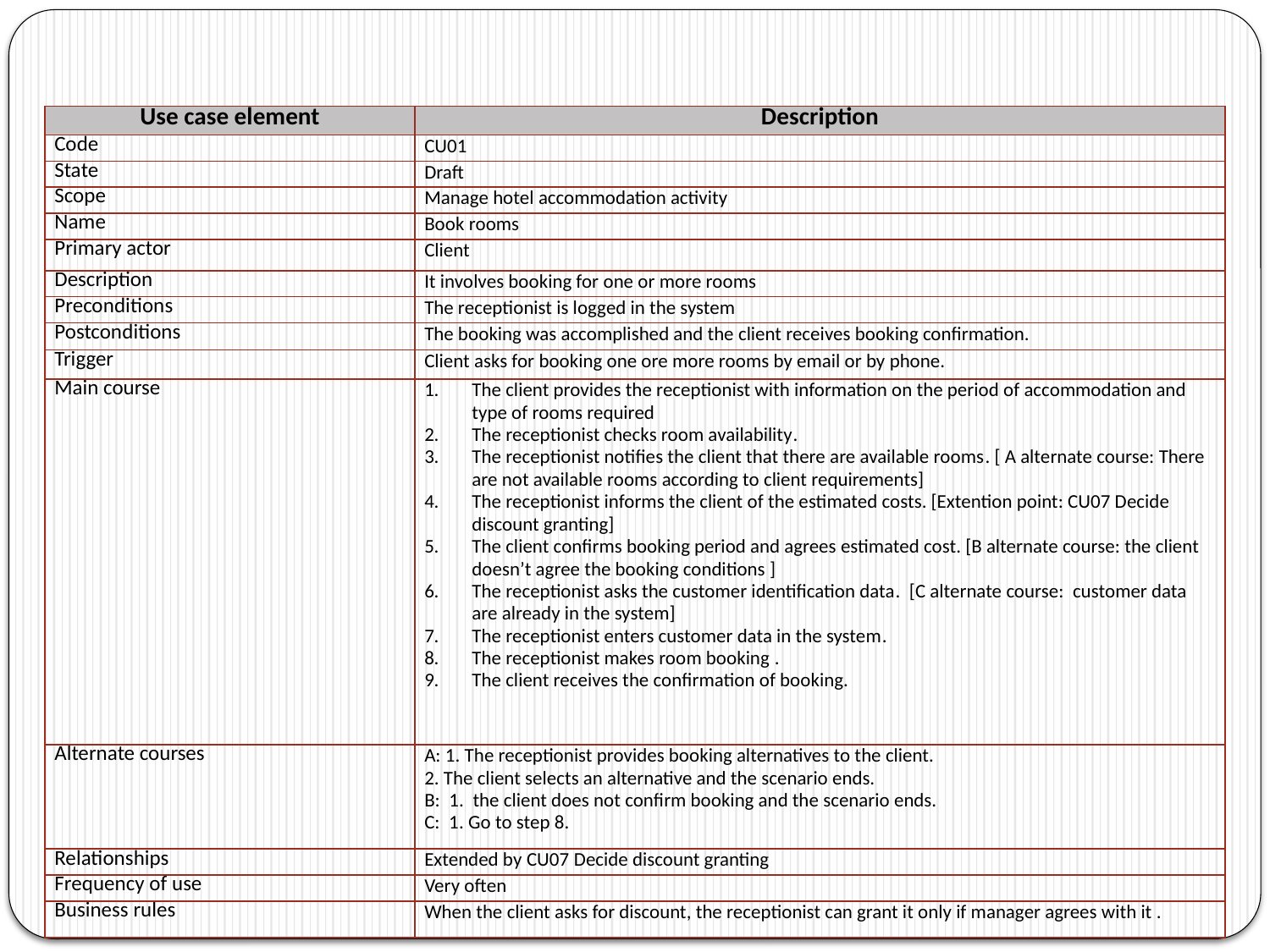

| Use case element | Description |
| --- | --- |
| Code | CU01 |
| State | Draft |
| Scope | Manage hotel accommodation activity |
| Name | Book rooms |
| Primary actor | Client |
| Description | It involves booking for one or more rooms |
| Preconditions | The receptionist is logged in the system |
| Postconditions | The booking was accomplished and the client receives booking confirmation. |
| Trigger | Client asks for booking one ore more rooms by email or by phone. |
| Main course | The client provides the receptionist with information on the period of accommodation and type of rooms required The receptionist checks room availability. The receptionist notifies the client that there are available rooms. [ A alternate course: There are not available rooms according to client requirements] The receptionist informs the client of the estimated costs. [Extention point: CU07 Decide discount granting] The client confirms booking period and agrees estimated cost. [B alternate course: the client doesn’t agree the booking conditions ] The receptionist asks the customer identification data. [C alternate course: customer data are already in the system] The receptionist enters customer data in the system. The receptionist makes room booking . The client receives the confirmation of booking. |
| Alternate courses | A: 1. The receptionist provides booking alternatives to the client. 2. The client selects an alternative and the scenario ends. B: 1. the client does not confirm booking and the scenario ends. C: 1. Go to step 8. |
| Relationships | Extended by CU07 Decide discount granting |
| Frequency of use | Very often |
| Business rules | When the client asks for discount, the receptionist can grant it only if manager agrees with it . |